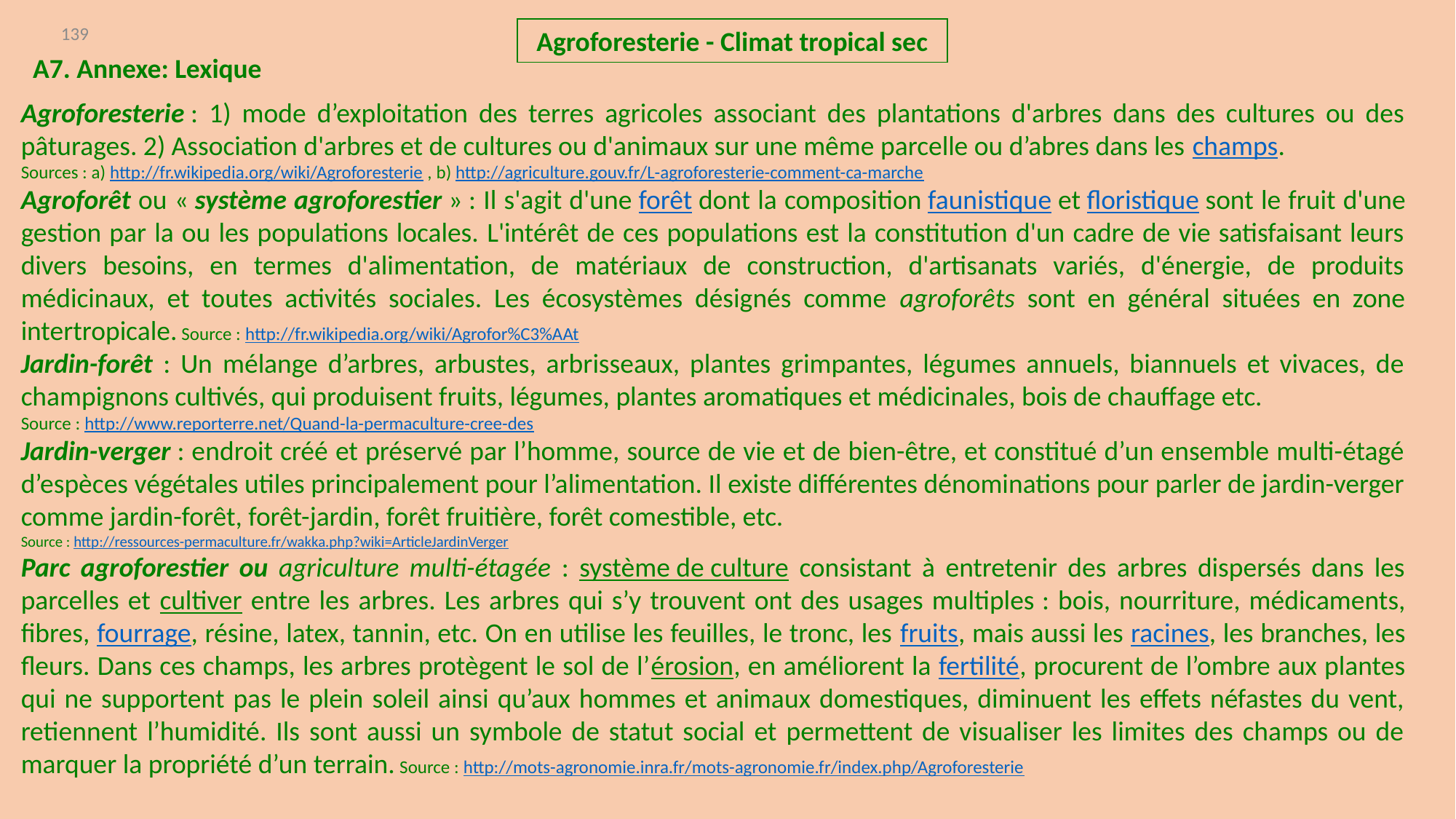

139
Agroforesterie - Climat tropical sec
A7. Annexe: Lexique
Agroforesterie : 1) mode d’exploitation des terres agricoles associant des plantations d'arbres dans des cultures ou des pâturages. 2) Association d'arbres et de cultures ou d'animaux sur une même parcelle ou d’abres dans les champs.
Sources : a) http://fr.wikipedia.org/wiki/Agroforesterie , b) http://agriculture.gouv.fr/L-agroforesterie-comment-ca-marche
Agroforêt ou « système agroforestier » : Il s'agit d'une forêt dont la composition faunistique et floristique sont le fruit d'une gestion par la ou les populations locales. L'intérêt de ces populations est la constitution d'un cadre de vie satisfaisant leurs divers besoins, en termes d'alimentation, de matériaux de construction, d'artisanats variés, d'énergie, de produits médicinaux, et toutes activités sociales. Les écosystèmes désignés comme agroforêts sont en général situées en zone intertropicale. Source : http://fr.wikipedia.org/wiki/Agrofor%C3%AAt
Jardin-forêt : Un mélange d’arbres, arbustes, arbrisseaux, plantes grimpantes, légumes annuels, biannuels et vivaces, de champignons cultivés, qui produisent fruits, légumes, plantes aromatiques et médicinales, bois de chauffage etc.
Source : http://www.reporterre.net/Quand-la-permaculture-cree-des
Jardin-verger : endroit créé et préservé par l’homme, source de vie et de bien-être, et constitué d’un ensemble multi-étagé d’espèces végétales utiles principalement pour l’alimentation. Il existe différentes dénominations pour parler de jardin-verger comme jardin-forêt, forêt-jardin, forêt fruitière, forêt comestible, etc.
Source : http://ressources-permaculture.fr/wakka.php?wiki=ArticleJardinVerger
Parc agroforestier ou agriculture multi-étagée : système de culture consistant à entretenir des arbres dispersés dans les parcelles et cultiver entre les arbres. Les arbres qui s’y trouvent ont des usages multiples : bois, nourriture, médicaments, fibres, fourrage, résine, latex, tannin, etc. On en utilise les feuilles, le tronc, les fruits, mais aussi les racines, les branches, les fleurs. Dans ces champs, les arbres protègent le sol de l’érosion, en améliorent la fertilité, procurent de l’ombre aux plantes qui ne supportent pas le plein soleil ainsi qu’aux hommes et animaux domestiques, diminuent les effets néfastes du vent, retiennent l’humidité. Ils sont aussi un symbole de statut social et permettent de visualiser les limites des champs ou de marquer la propriété d’un terrain. Source : http://mots-agronomie.inra.fr/mots-agronomie.fr/index.php/Agroforesterie